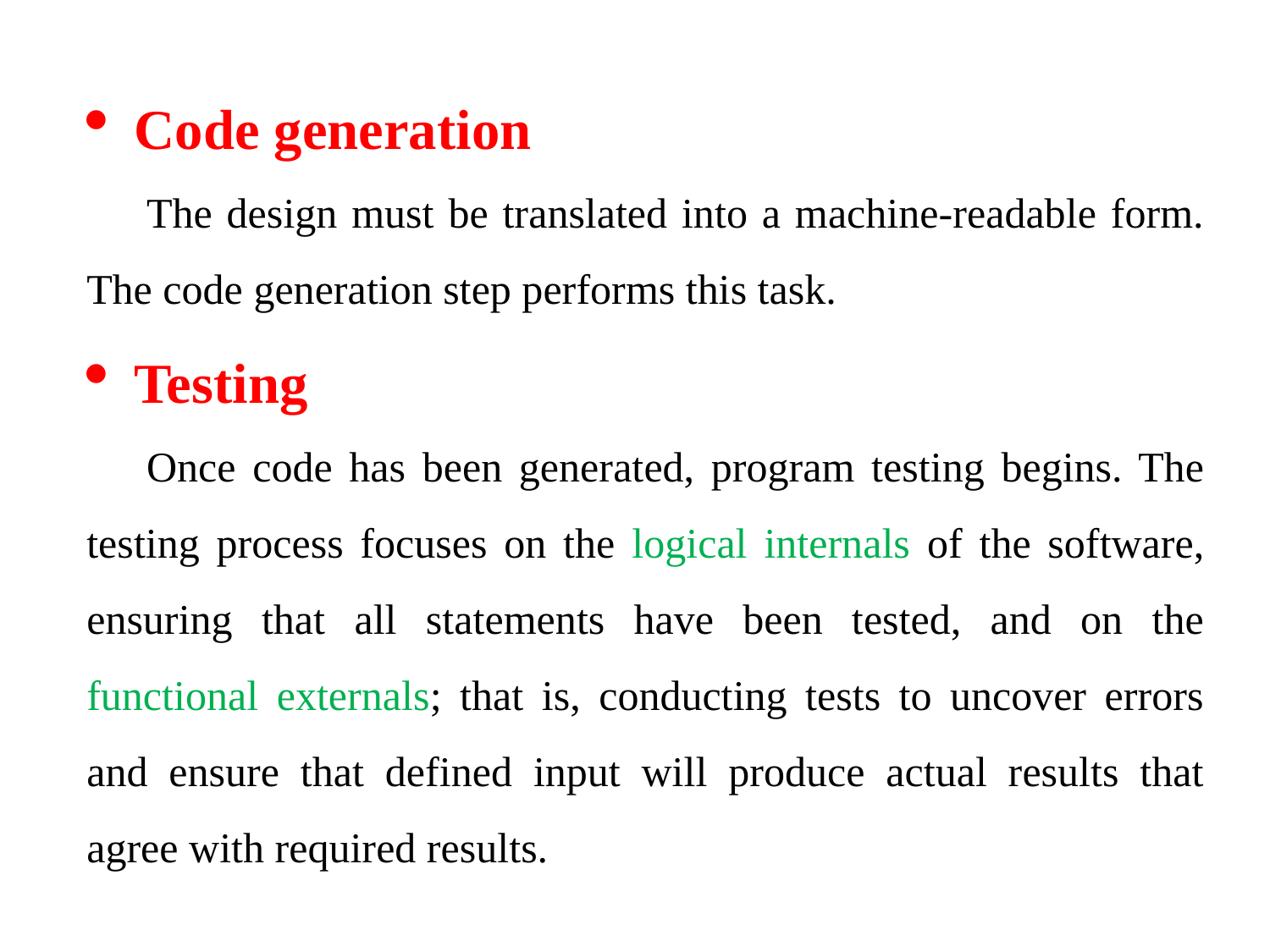

Code generation
The design must be translated into a machine-readable form. The code generation step performs this task.
Testing
Once code has been generated, program testing begins. The testing process focuses on the logical internals of the software, ensuring that all statements have been tested, and on the functional externals; that is, conducting tests to uncover errors and ensure that defined input will produce actual results that agree with required results.